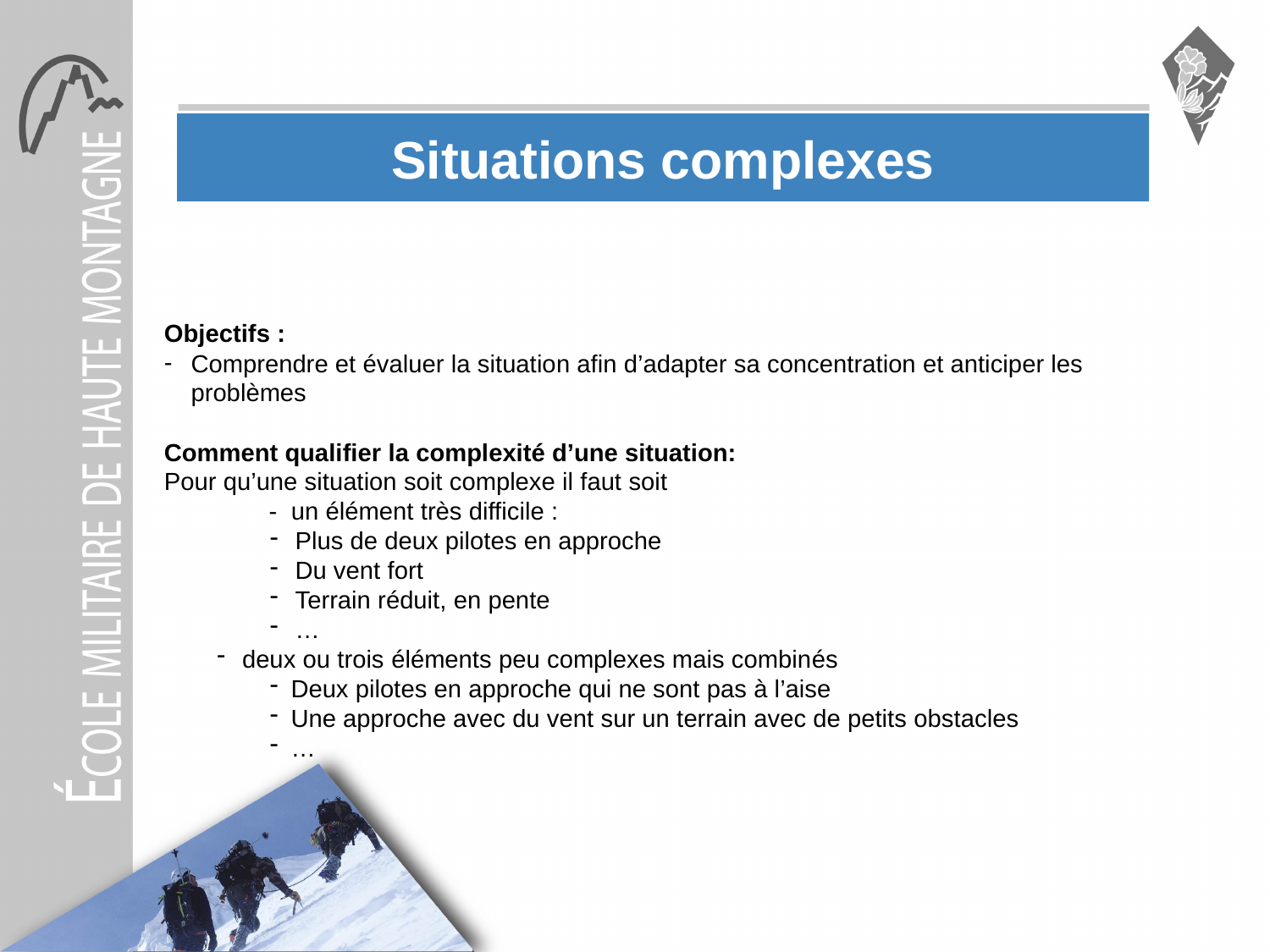

# Situations complexes
Objectifs :
Comprendre et évaluer la situation afin d’adapter sa concentration et anticiper les problèmes

Comment qualifier la complexité d’une situation:
Pour qu’une situation soit complexe il faut soit
               -  un élément très difficile :
Plus de deux pilotes en approche
Du vent fort
Terrain réduit, en pente
…
deux ou trois éléments peu complexes mais combinés
Deux pilotes en approche qui ne sont pas à l’aise
Une approche avec du vent sur un terrain avec de petits obstacles
…